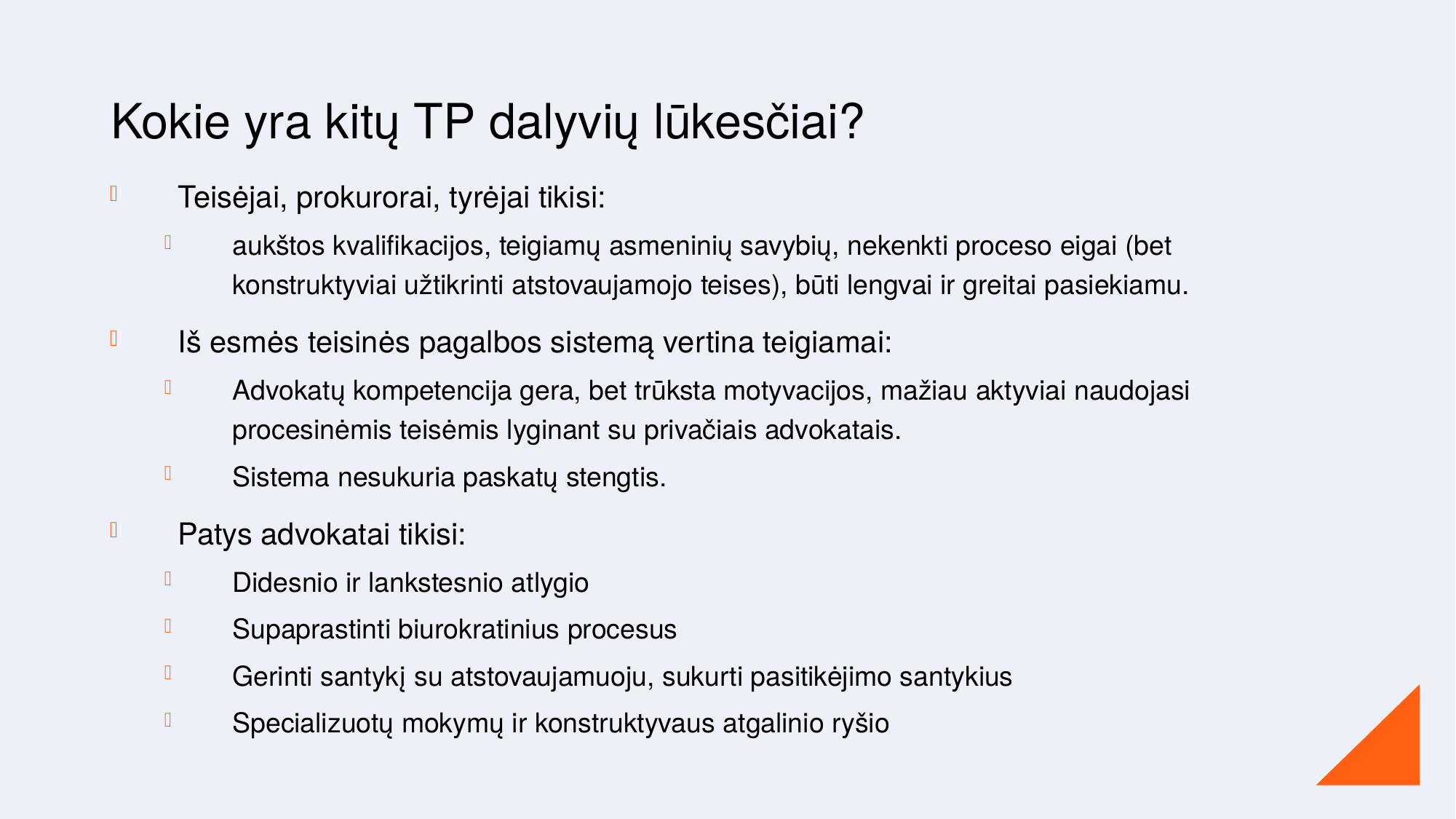

# Kokie yra kitų TP dalyvių lūkesčiai?
Teisėjai, prokurorai, tyrėjai tikisi:
aukštos kvalifikacijos, teigiamų asmeninių savybių, nekenkti proceso eigai (bet konstruktyviai užtikrinti atstovaujamojo teises), būti lengvai ir greitai pasiekiamu.
Iš esmės teisinės pagalbos sistemą vertina teigiamai:
Advokatų kompetencija gera, bet trūksta motyvacijos, mažiau aktyviai naudojasi procesinėmis teisėmis lyginant su privačiais advokatais.
Sistema nesukuria paskatų stengtis.
Patys advokatai tikisi:
Didesnio ir lankstesnio atlygio
Supaprastinti biurokratinius procesus
Gerinti santykį su atstovaujamuoju, sukurti pasitikėjimo santykius
Specializuotų mokymų ir konstruktyvaus atgalinio ryšio